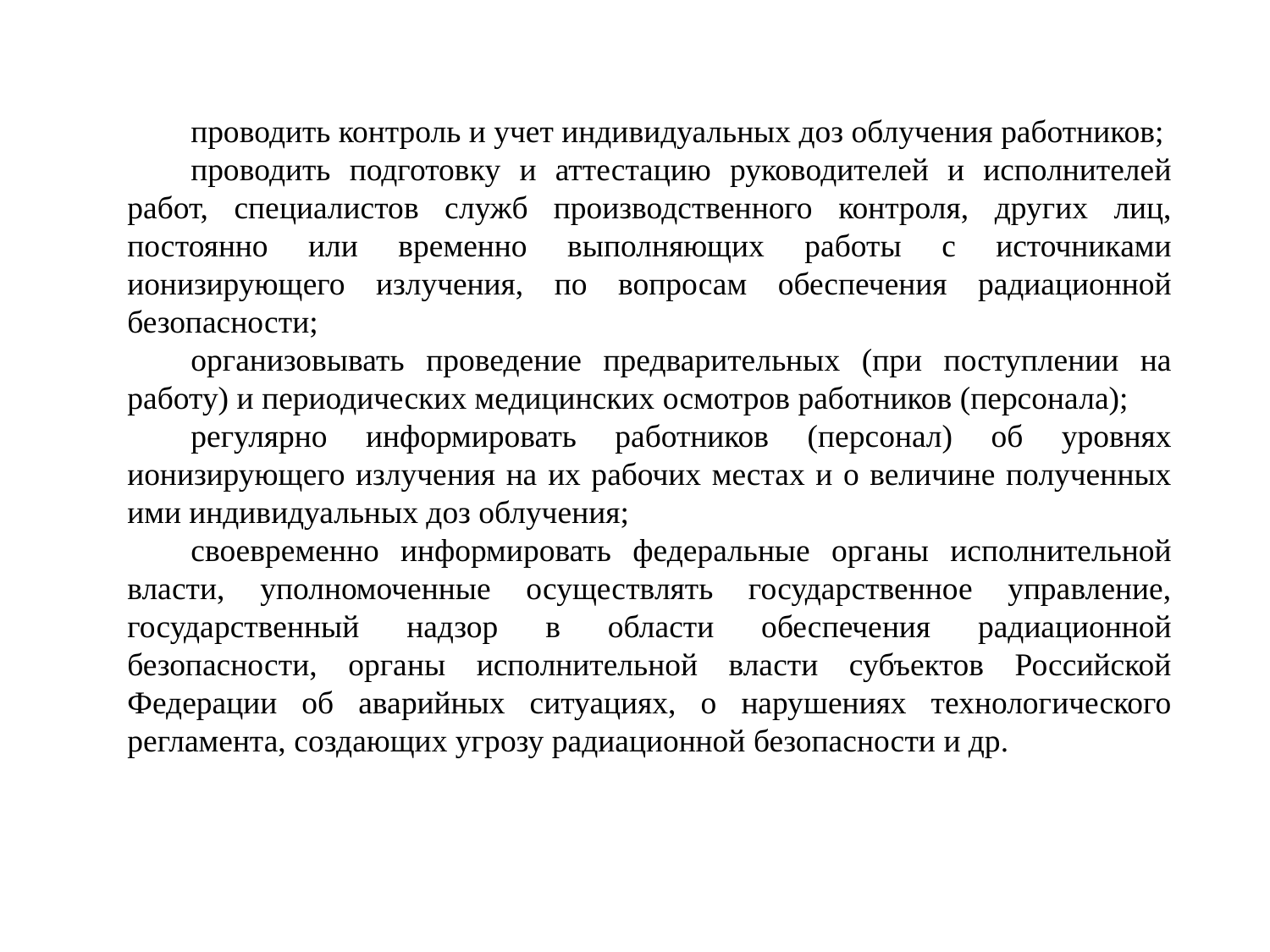

проводить контроль и учет индивидуальных доз облучения работников;
проводить подготовку и аттестацию руководителей и исполнителей работ, специалистов служб производственного контроля, других лиц, постоянно или временно выполняющих работы с источниками ионизирующего излучения, по вопросам обеспечения радиационной безопасности;
организовывать проведение предварительных (при поступлении на работу) и периодических медицинских осмотров работников (персонала);
регулярно информировать работников (персонал) об уровнях ионизирующего излучения на их рабочих местах и о величине полученных ими индивидуальных доз облучения;
своевременно информировать федеральные органы исполнительной власти, уполномоченные осуществлять государственное управление, государственный надзор в области обеспечения радиационной безопасности, органы исполнительной власти субъектов Российской Федерации об аварийных ситуациях, о нарушениях технологического регламента, создающих угрозу радиационной безопасности и др.